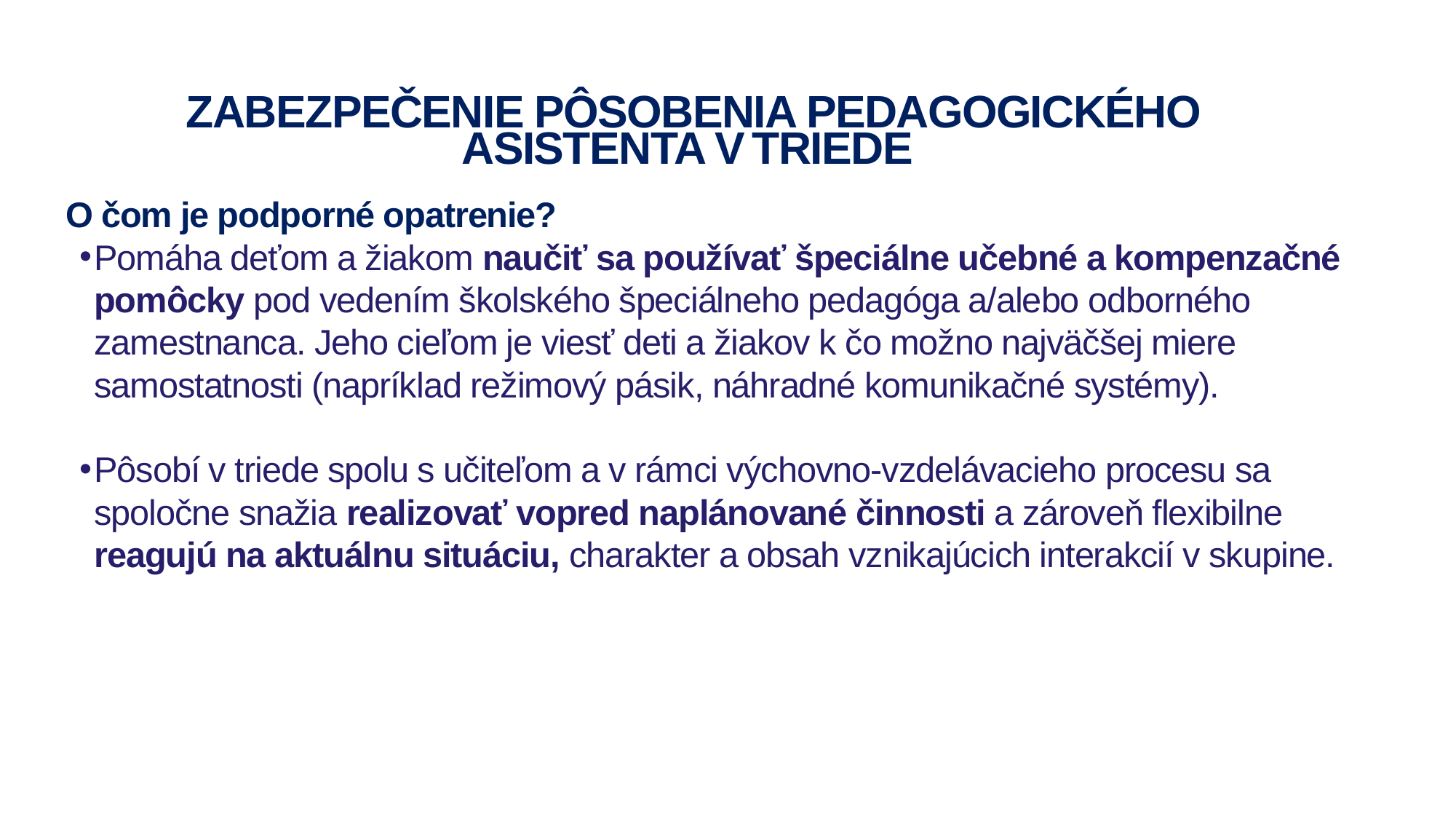

ZABEZPEČENIE PÔSOBENIA PEDAGOGICKÉHO ASISTENTA V TRIEDE
O čom je podporné opatrenie?
Pomáha deťom a žiakom naučiť sa používať špeciálne učebné a kompenzačné pomôcky pod vedením školského špeciálneho pedagóga a/alebo odborného zamestnanca. Jeho cieľom je viesť deti a žiakov k čo možno najväčšej miere samostatnosti (napríklad režimový pásik, náhradné komunikačné systémy).

Pôsobí v triede spolu s učiteľom a v rámci výchovno-vzdelávacieho procesu sa spoločne snažia realizovať vopred naplánované činnosti a zároveň flexibilne reagujú na aktuálnu situáciu, charakter a obsah vznikajúcich interakcií v skupine.